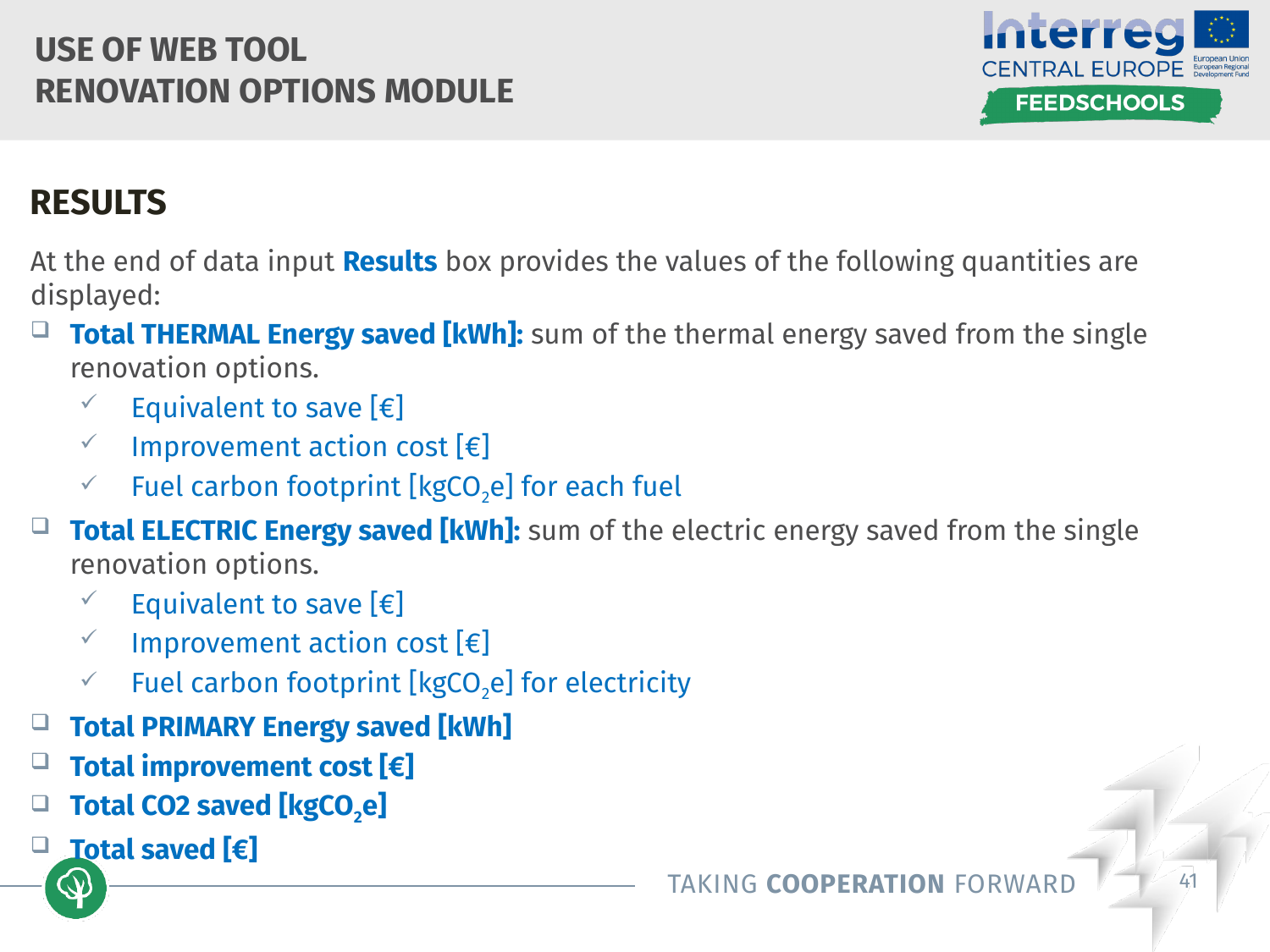

# Use of web tool renovation options module
Results
At the end of data input Results box provides the values of the following quantities are displayed:
Total THERMAL Energy saved [kWh]: sum of the thermal energy saved from the single renovation options.
Equivalent to save [€]
Improvement action cost [€]
Fuel carbon footprint [kgCO2e] for each fuel
Total ELECTRIC Energy saved [kWh]: sum of the electric energy saved from the single renovation options.
Equivalent to save [€]
Improvement action cost [€]
Fuel carbon footprint [kgCO2e] for electricity
Total PRIMARY Energy saved [kWh]
Total improvement cost [€]
Total CO2 saved [kgCO2e]
Total saved [€]